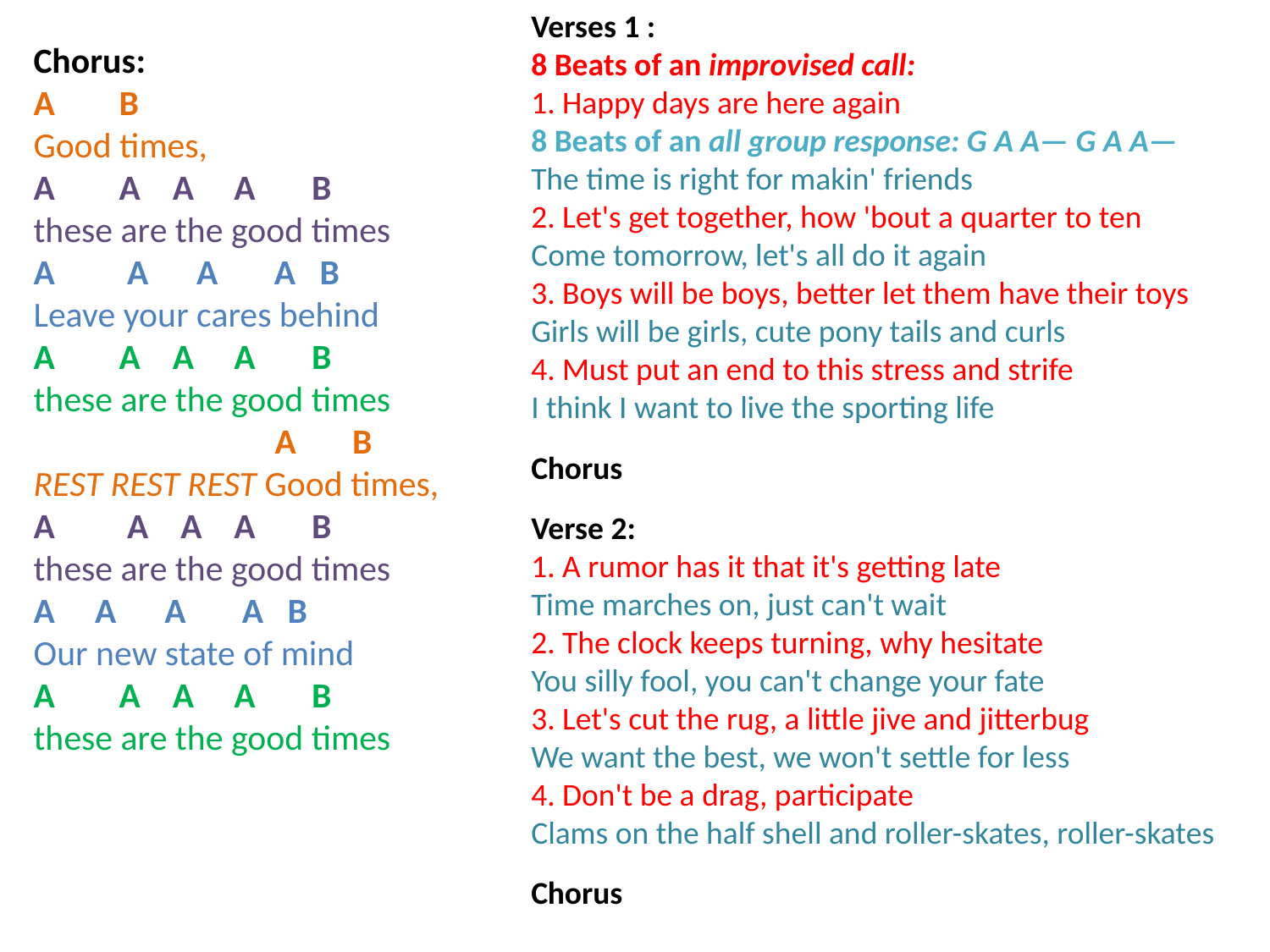

Verses 1 :
8 Beats of an improvised call:
1. Happy days are here again 
8 Beats of an all group response: G A A— G A A—
The time is right for makin' friends
2. Let's get together, how 'bout a quarter to ten 
Come tomorrow, let's all do it again
3. Boys will be boys, better let them have their toys 
Girls will be girls, cute pony tails and curls
4. Must put an end to this stress and strife 
I think I want to live the sporting life
Chorus

Verse 2:
1. A rumor has it that it's getting late 
Time marches on, just can't wait 
2. The clock keeps turning, why hesitate 
You silly fool, you can't change your fate 
3. Let's cut the rug, a little jive and jitterbug 
We want the best, we won't settle for less
4. Don't be a drag, participate 
Clams on the half shell and roller-skates, roller-skates
Chorus
Chorus:
A        B
Good times,
A        A    A     A       B
these are the good times
A         A      A       A   B
Leave your cares behind
A        A    A     A       B
these are the good times 
                              A       B
REST REST REST Good times,
A         A    A    A       B
these are the good times
A     A      A       A   B
Our new state of mind
A        A    A     A       B
these are the good times